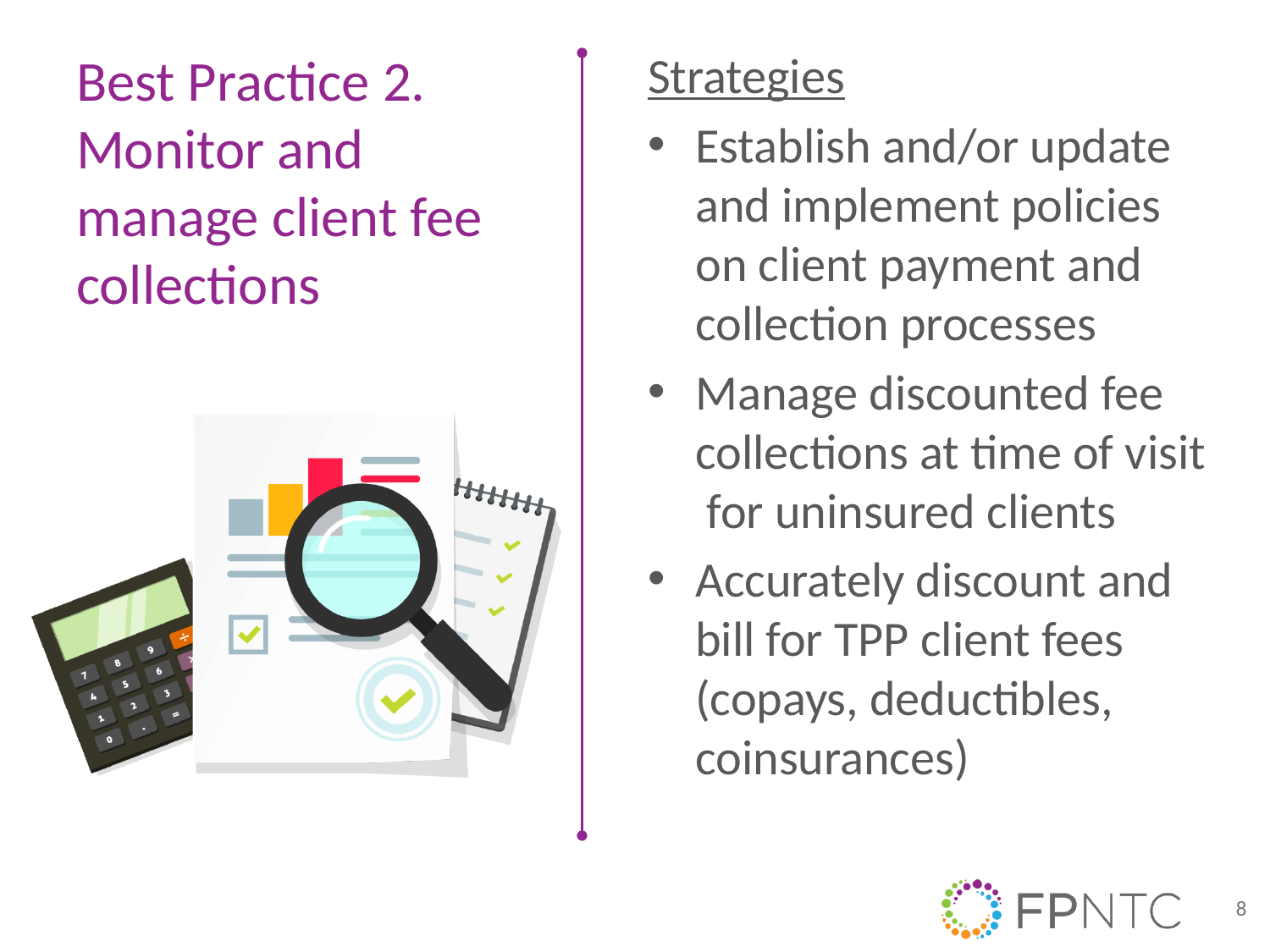

# Best Practice 2. Monitor and manage client fee collections
Strategies
Establish and/or update and implement policies on client payment and collection processes
Manage discounted fee collections at time of visit  for uninsured clients
Accurately discount and bill for TPP client fees (copays, deductibles, coinsurances)
8